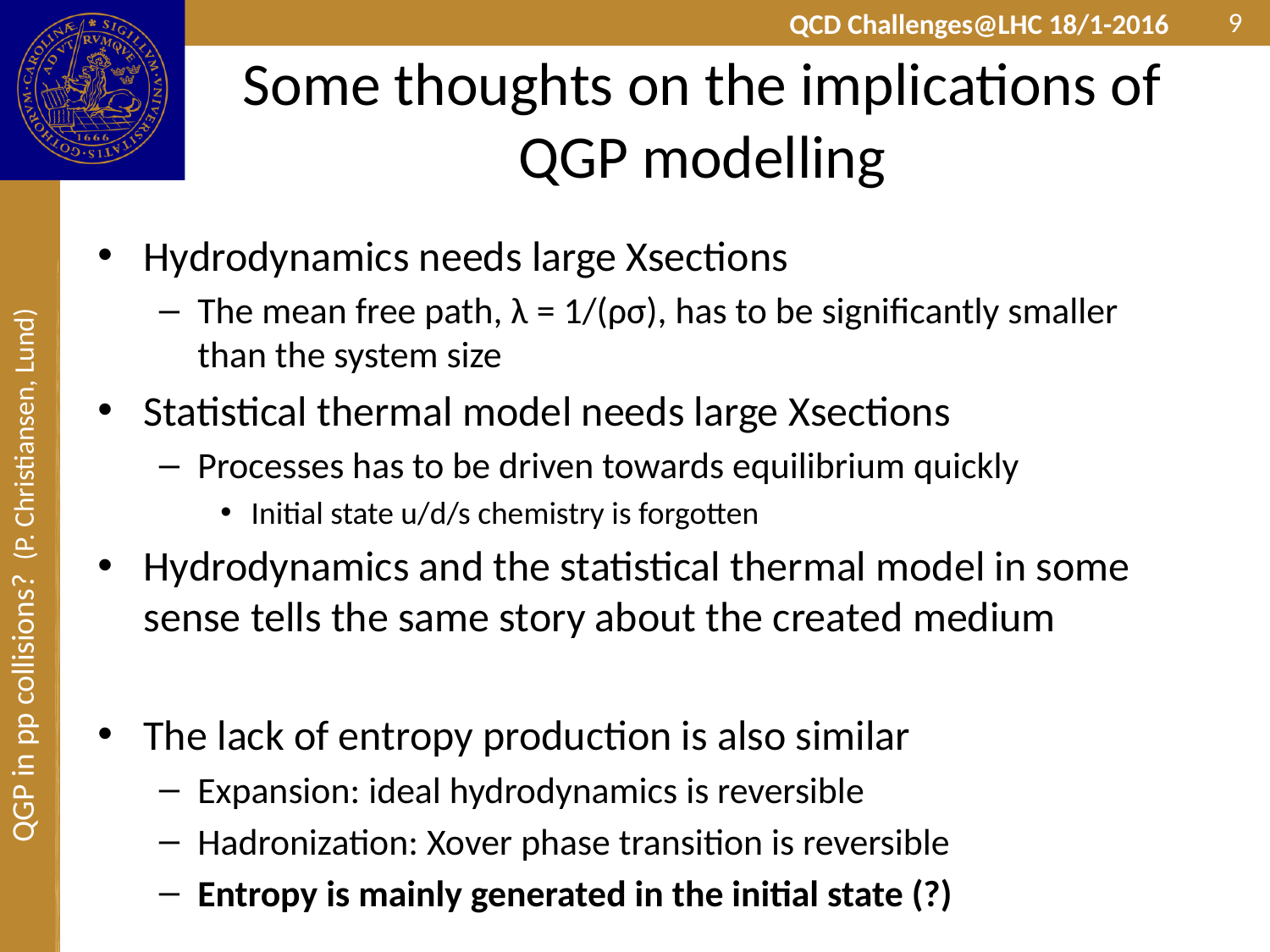

9
# Some thoughts on the implications of QGP modelling
Hydrodynamics needs large Xsections
The mean free path, λ = 1/(ρσ), has to be significantly smaller than the system size
Statistical thermal model needs large Xsections
Processes has to be driven towards equilibrium quickly
Initial state u/d/s chemistry is forgotten
Hydrodynamics and the statistical thermal model in some sense tells the same story about the created medium

The lack of entropy production is also similar
Expansion: ideal hydrodynamics is reversible
Hadronization: Xover phase transition is reversible
Entropy is mainly generated in the initial state (?)